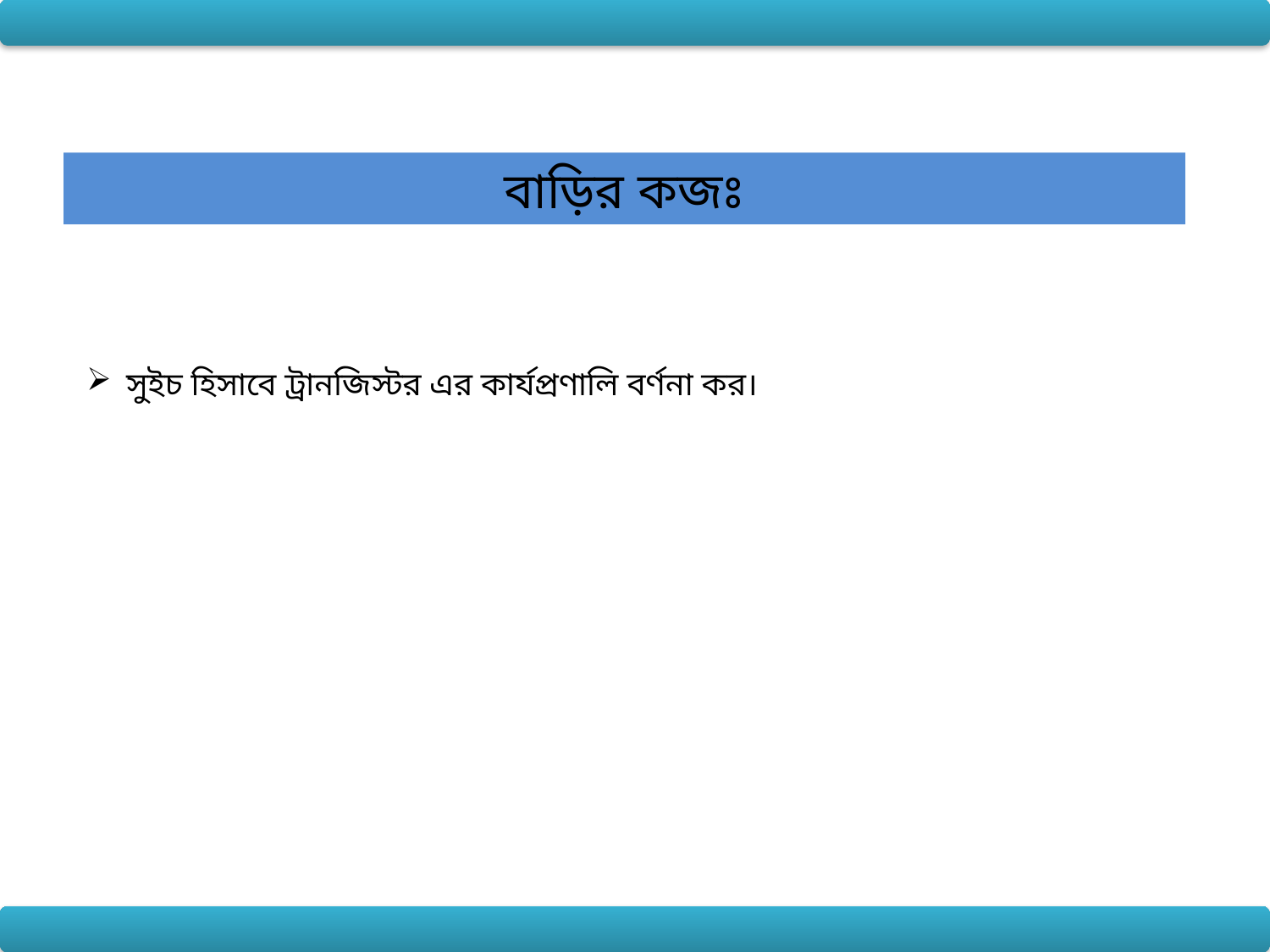

বাড়ির কজঃ
সুইচ হিসাবে ট্রানজিস্টর এর কার্যপ্রণালি বর্ণনা কর।